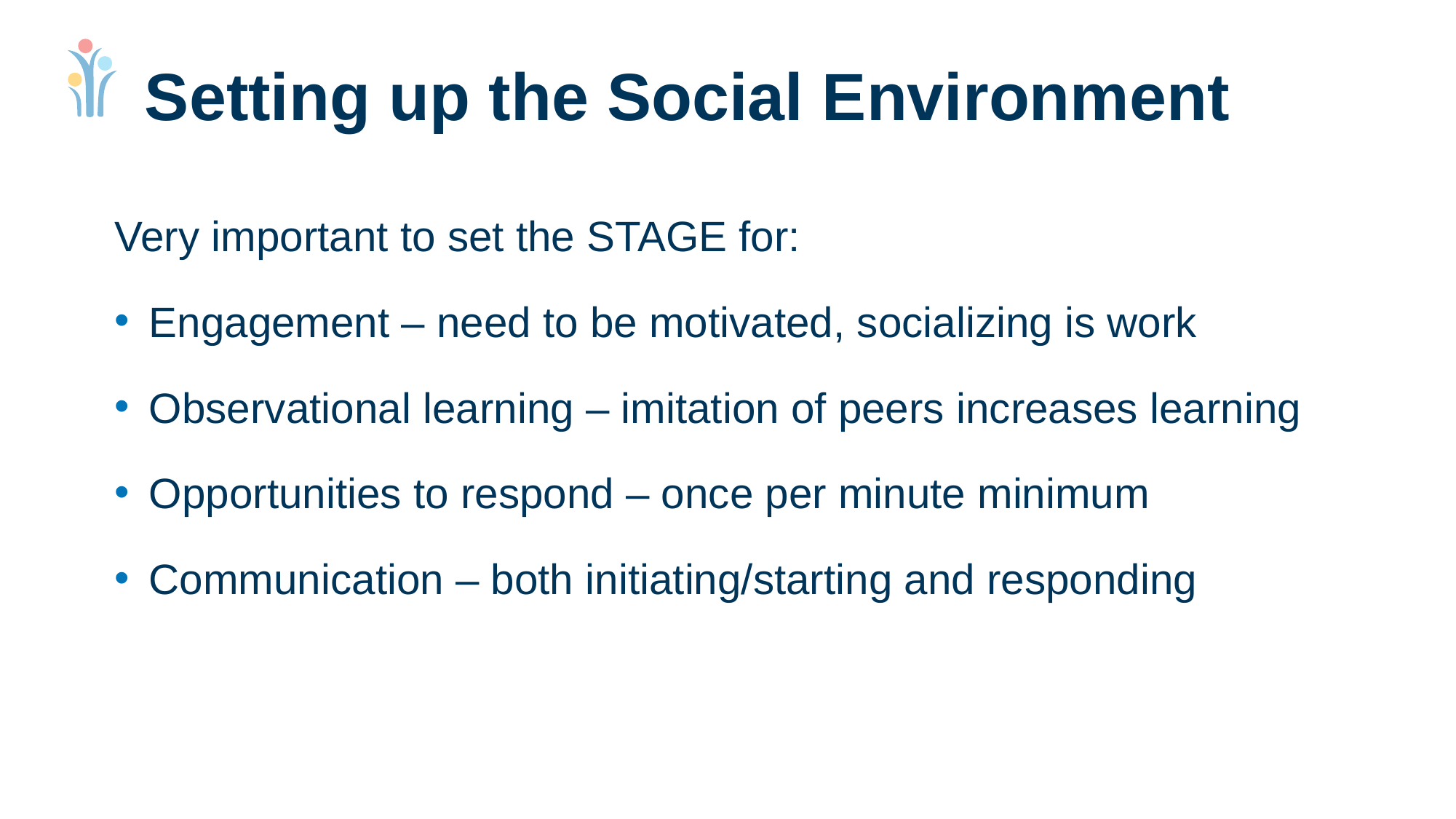

# Setting up the Social Environment
Very important to set the STAGE for:
Engagement – need to be motivated, socializing is work
Observational learning – imitation of peers increases learning
Opportunities to respond – once per minute minimum
Communication – both initiating/starting and responding